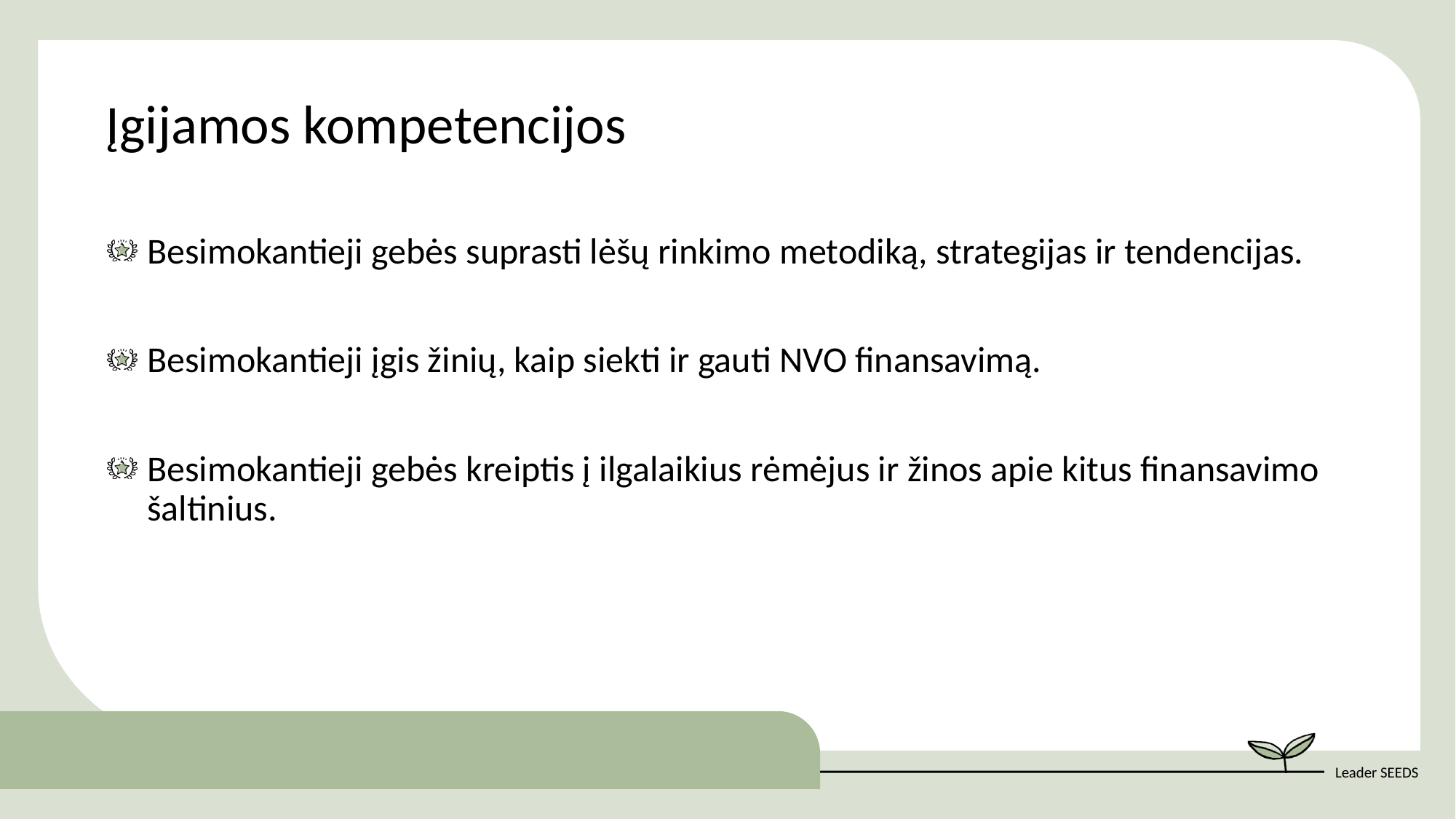

Įgijamos kompetencijos
Besimokantieji gebės suprasti lėšų rinkimo metodiką, strategijas ir tendencijas.

Besimokantieji įgis žinių, kaip siekti ir gauti NVO finansavimą.

Besimokantieji gebės kreiptis į ilgalaikius rėmėjus ir žinos apie kitus finansavimo šaltinius.